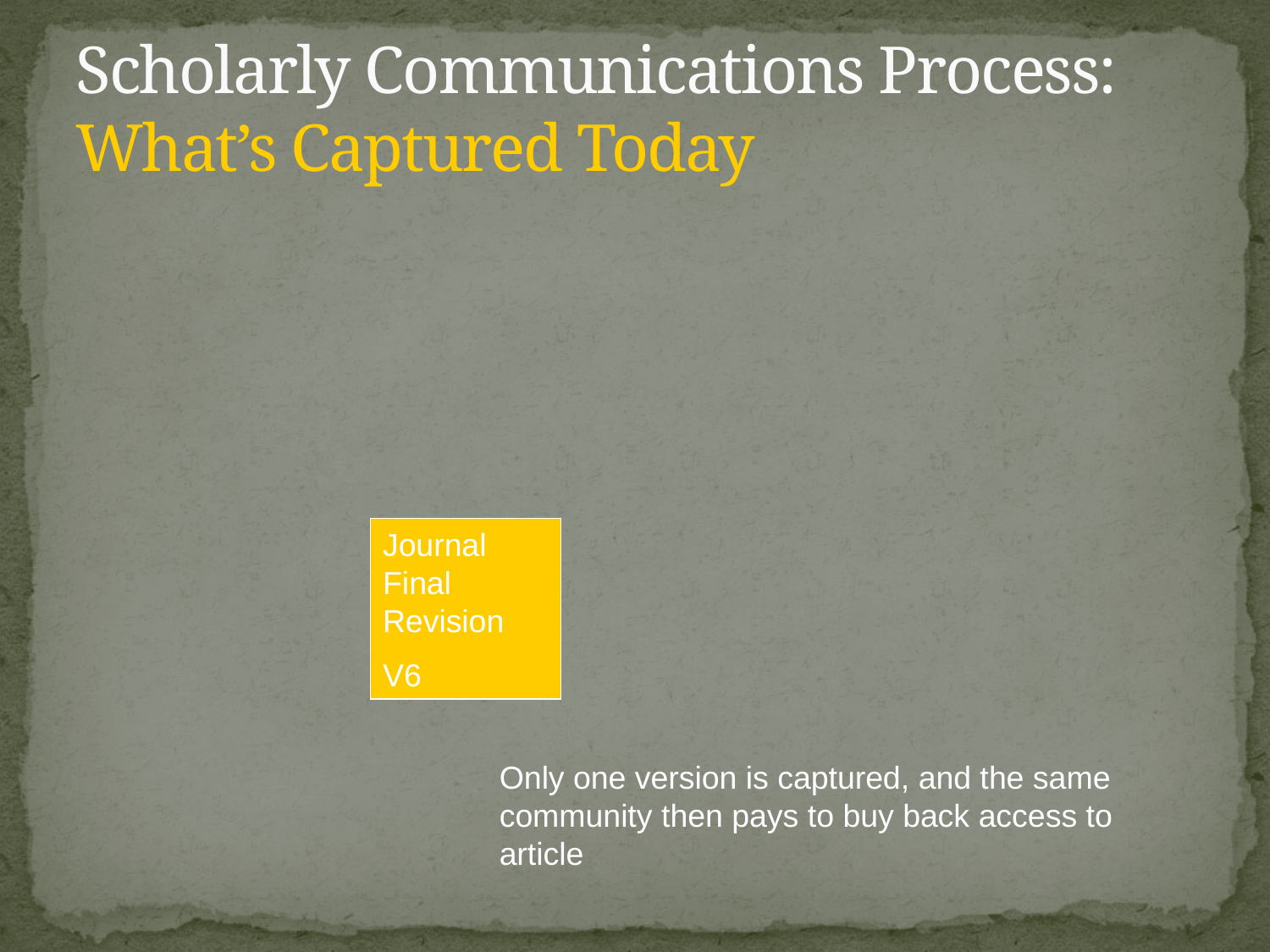

# Scholarly Communications Process: What’s Captured Today
Journal Final Revision
V6
Only one version is captured, and the same community then pays to buy back access to article